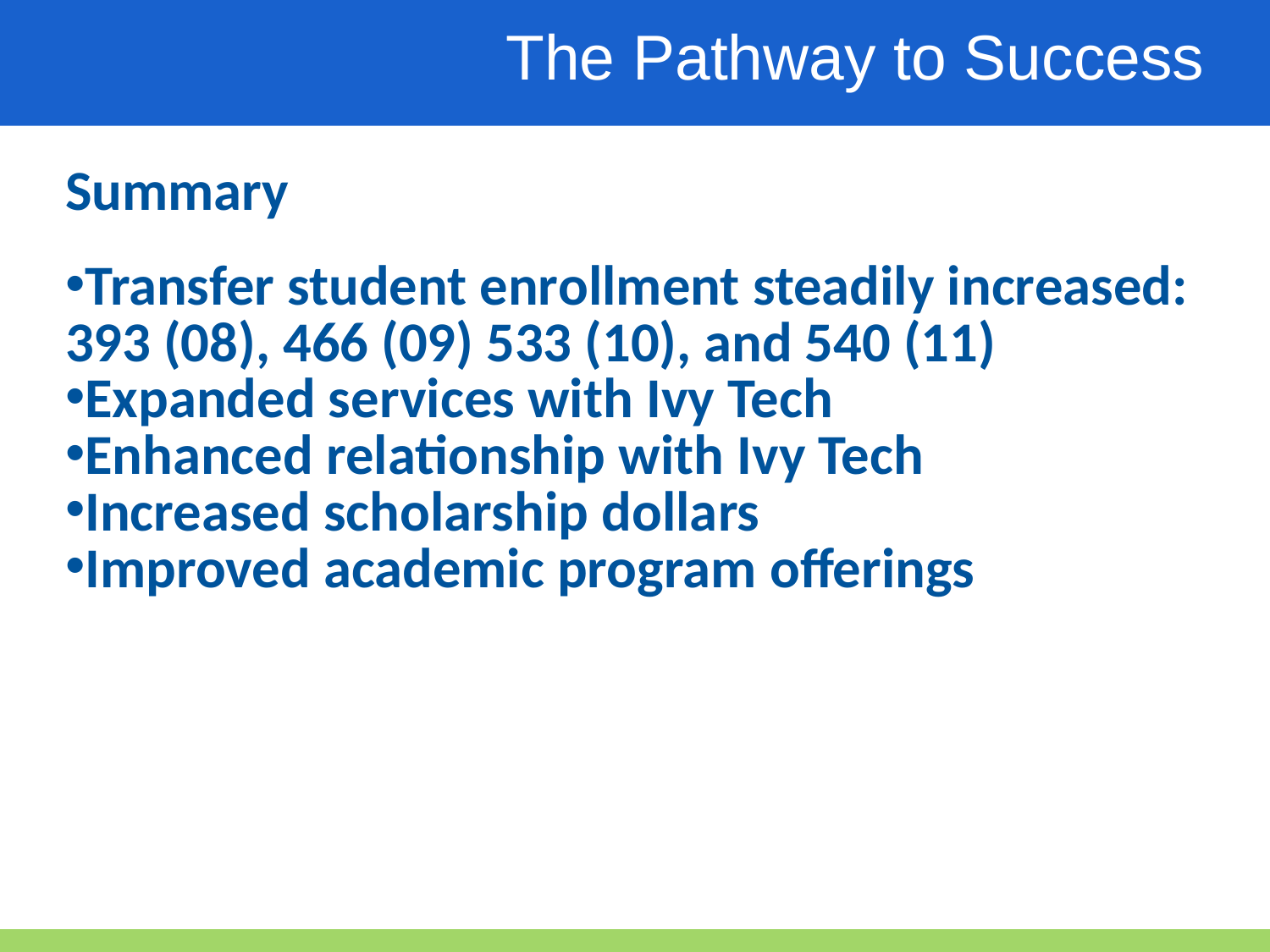

The Pathway to Success
Summary
Transfer student enrollment steadily increased: 393 (08), 466 (09) 533 (10), and 540 (11)
Expanded services with Ivy Tech
Enhanced relationship with Ivy Tech
Increased scholarship dollars
Improved academic program offerings